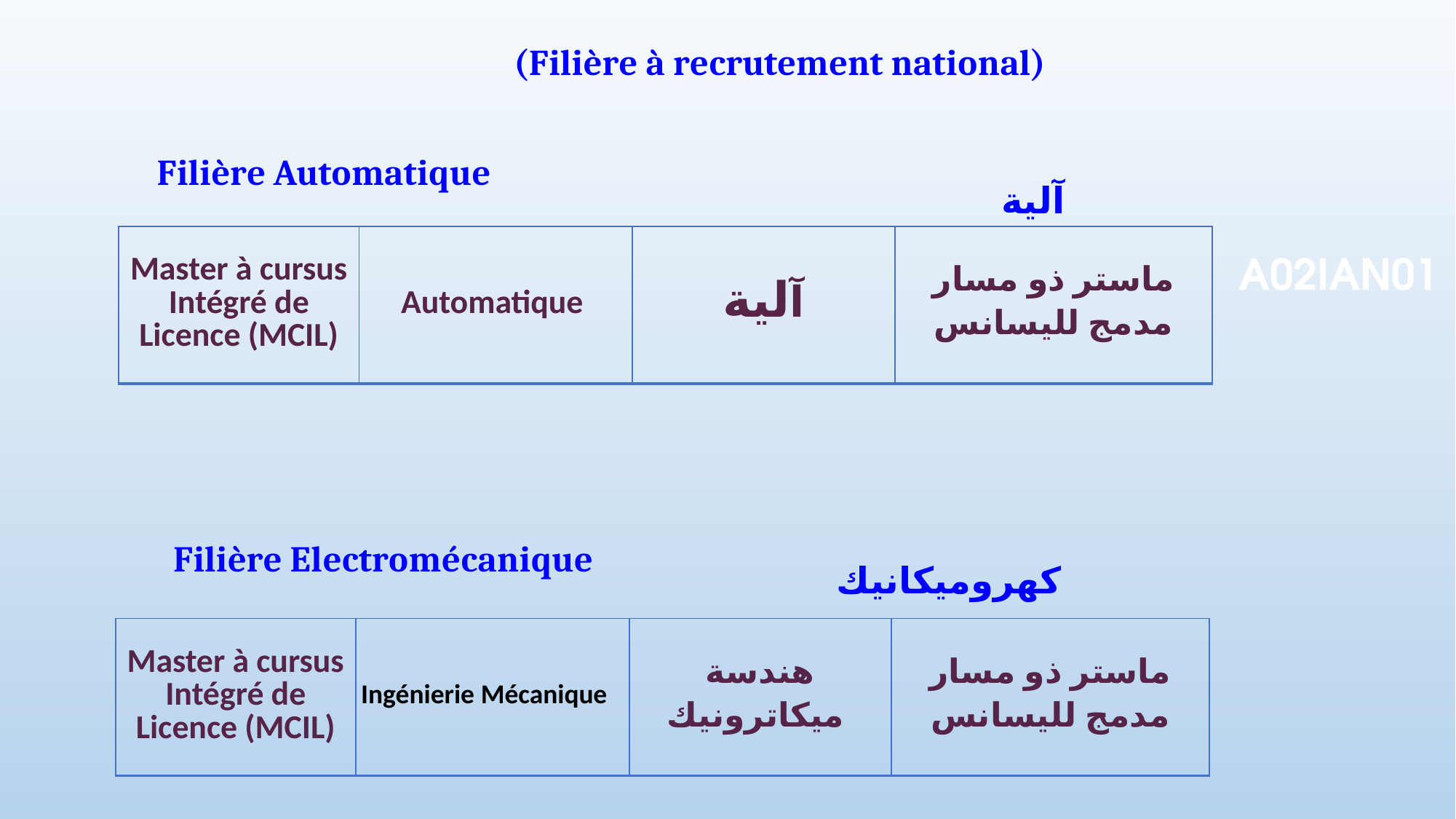

(Filière à recrutement national)
Filière Automatique
آلية

| Master à cursus Intégré de Licence (MCIL) | Automatique | آلية | ماستر ذو مسار مدمج لليسانس |
| --- | --- | --- | --- |
A02IAN01
Filière Electromécanique
كهروميكانيك

A07IAN02
| Master à cursus Intégré de Licence (MCIL) | Ingénierie Mécanique | هندسة ميكاترونيك | ماستر ذو مسار مدمج لليسانس |
| --- | --- | --- | --- |